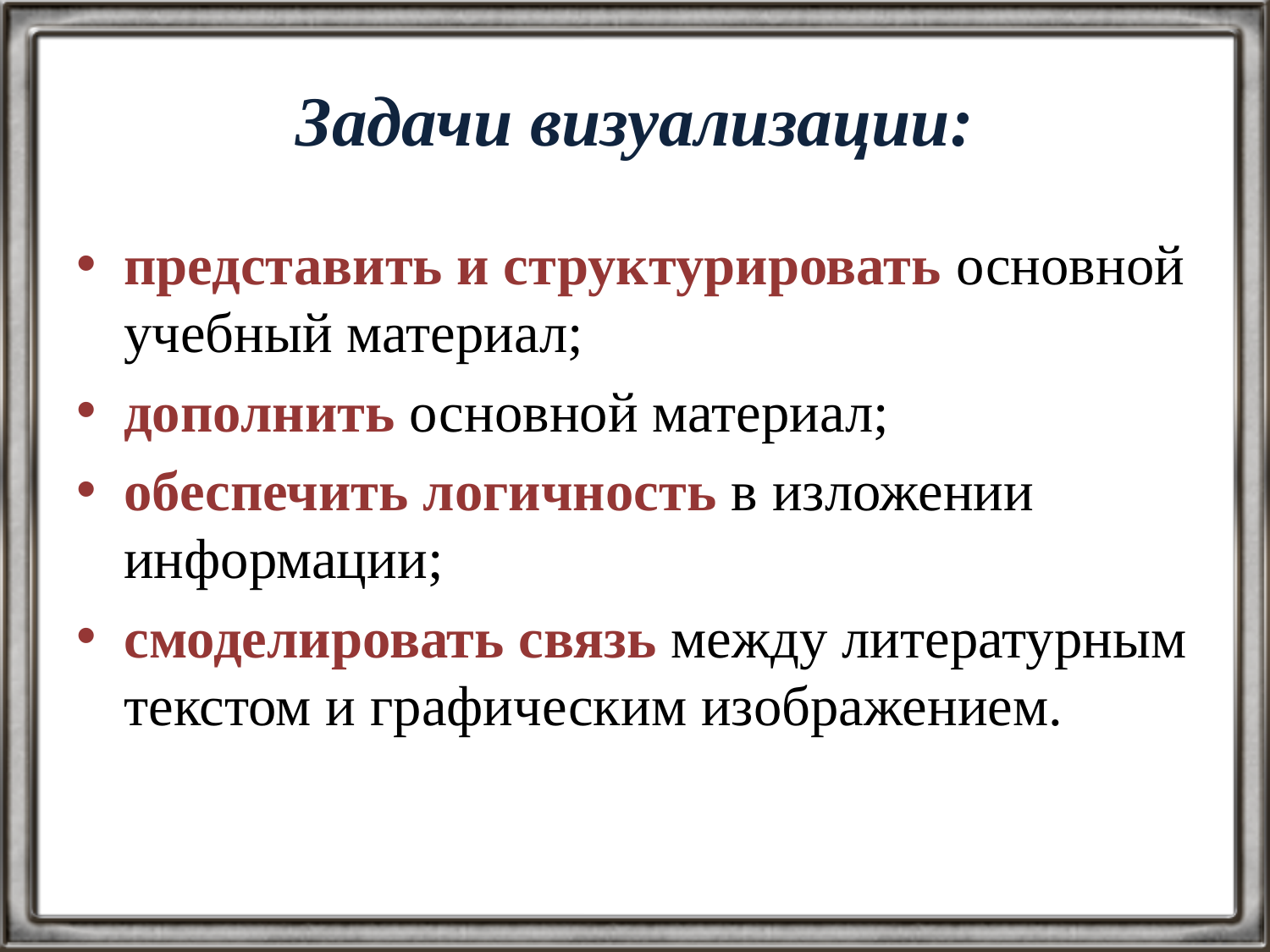

# Задачи визуализации:
представить и структурировать основной учебный материал;
дополнить основной материал;
обеспечить логичность в изложении информации;
смоделировать связь между литературным текстом и графическим изображением.